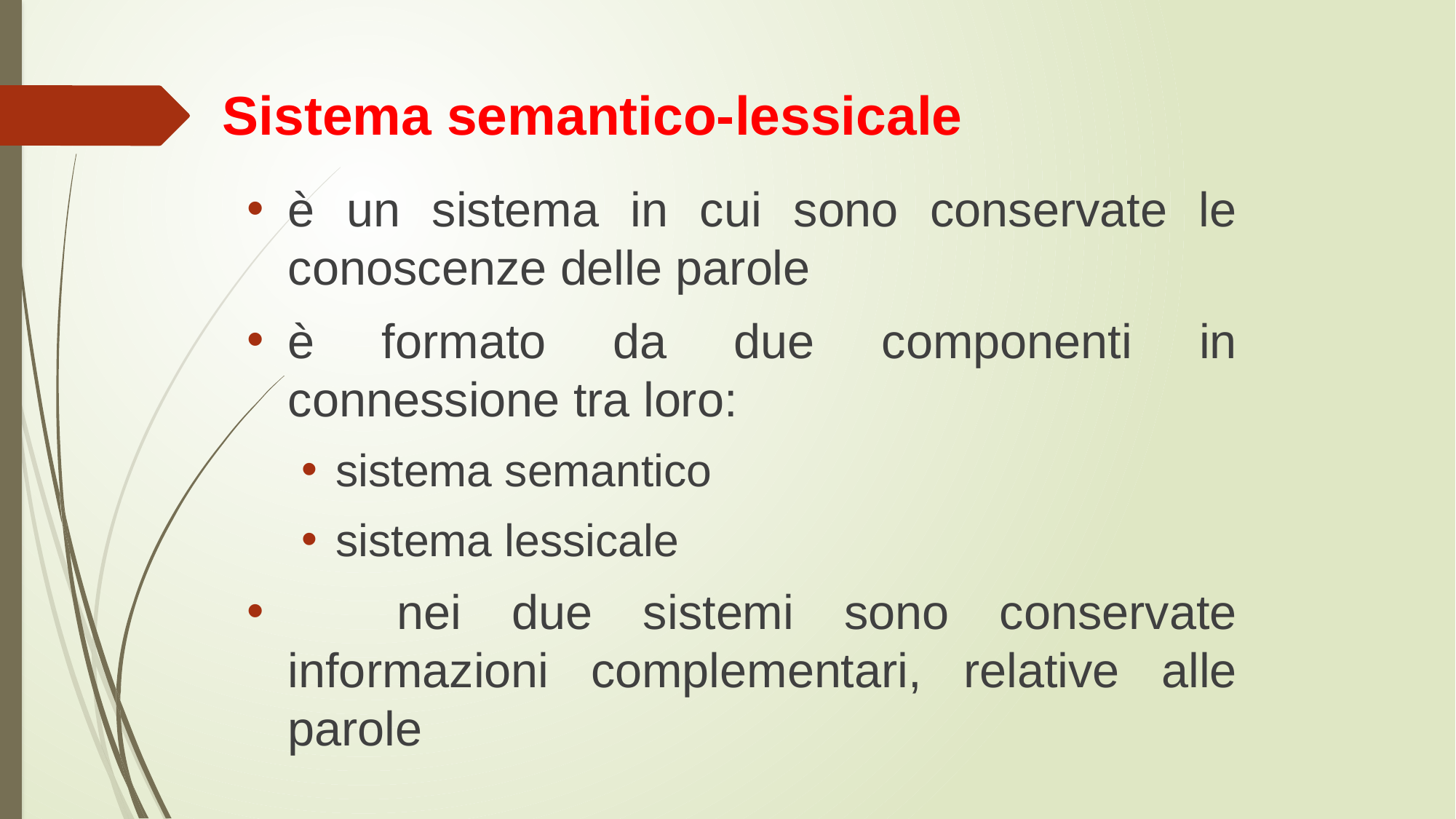

# Sistema semantico-lessicale
è un sistema in cui sono conservate le conoscenze delle parole
è formato da due componenti in connessione tra loro:
sistema semantico
sistema lessicale
	nei due sistemi sono conservate informazioni complementari, relative alle parole